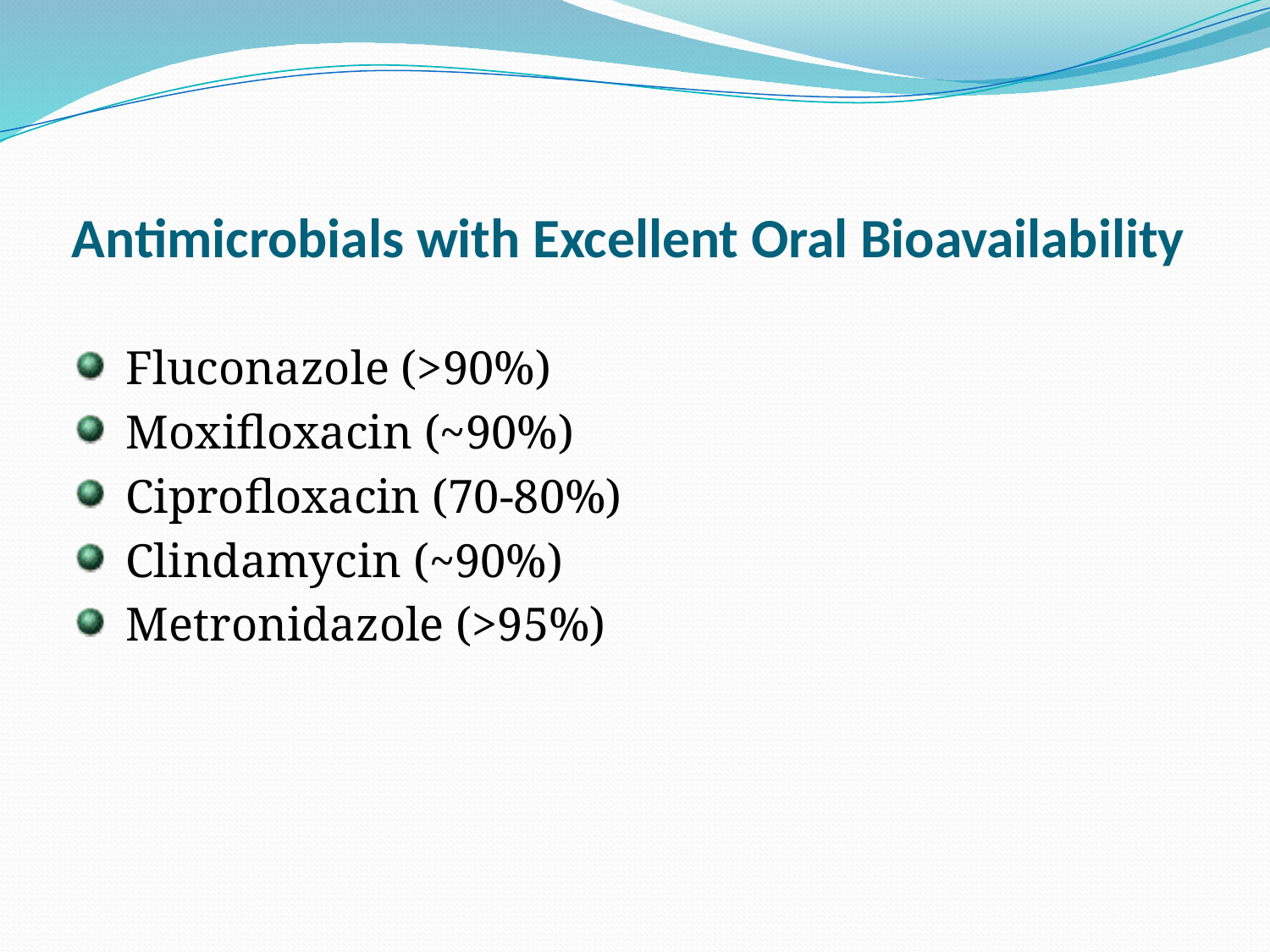

# Antimicrobials with Excellent Oral Bioavailability

 Fluconazole (>90%)
 Moxifloxacin (~90%)
 Ciprofloxacin (70‐80%)
 Clindamycin (~90%)
 Metronidazole (>95%)